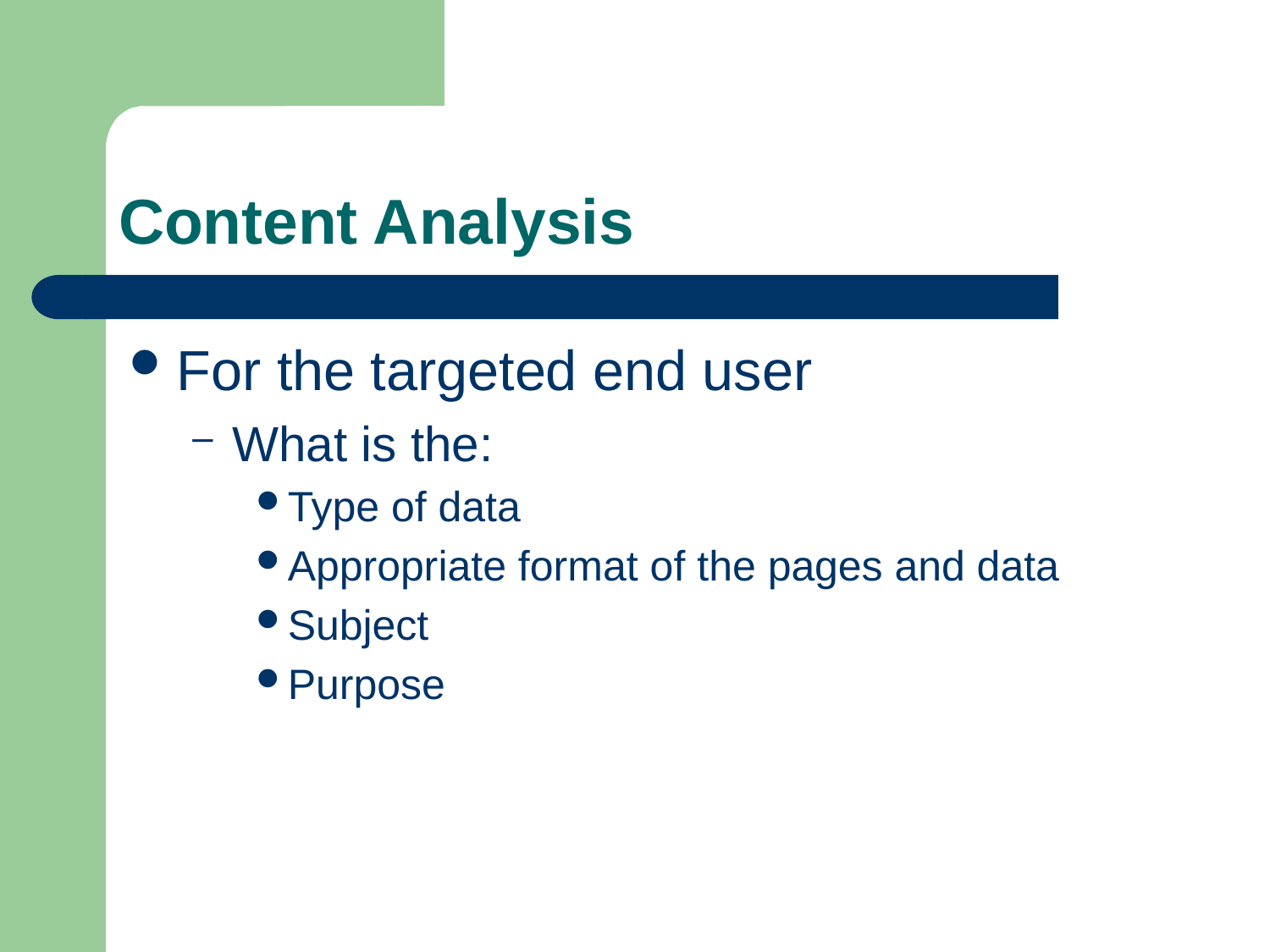

# Content Analysis
For the targeted end user
What is the:
Type of data
Appropriate format of the pages and data
Subject
Purpose